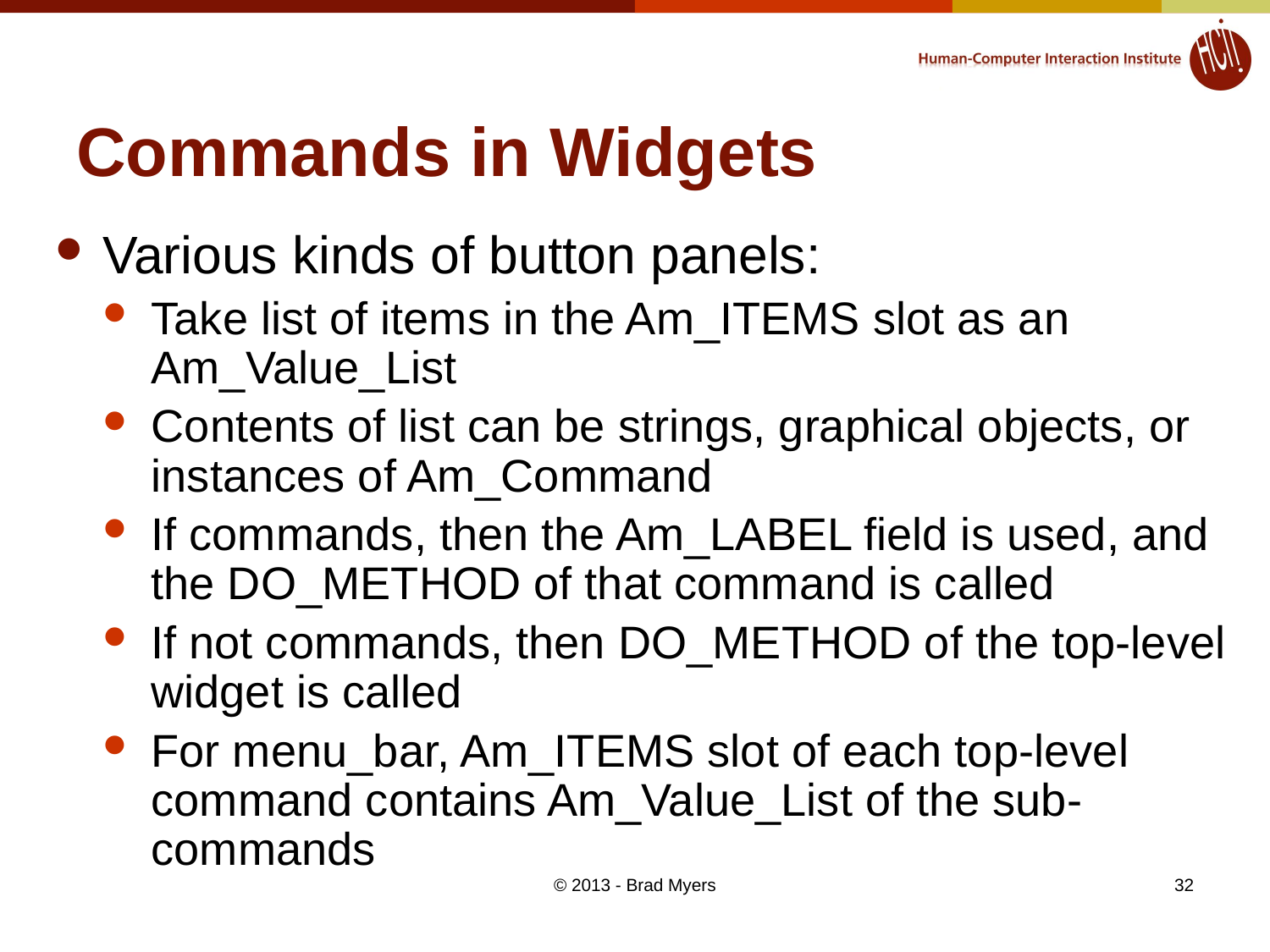

# Commands in Widgets
Various kinds of button panels:
Take list of items in the Am_ITEMS slot as an Am_Value_List
Contents of list can be strings, graphical objects, or instances of Am_Command
If commands, then the Am_LABEL field is used, and the DO_METHOD of that command is called
If not commands, then DO_METHOD of the top-level widget is called
For menu_bar, Am_ITEMS slot of each top-level command contains Am_Value_List of the sub-commands
© 2013 - Brad Myers
32